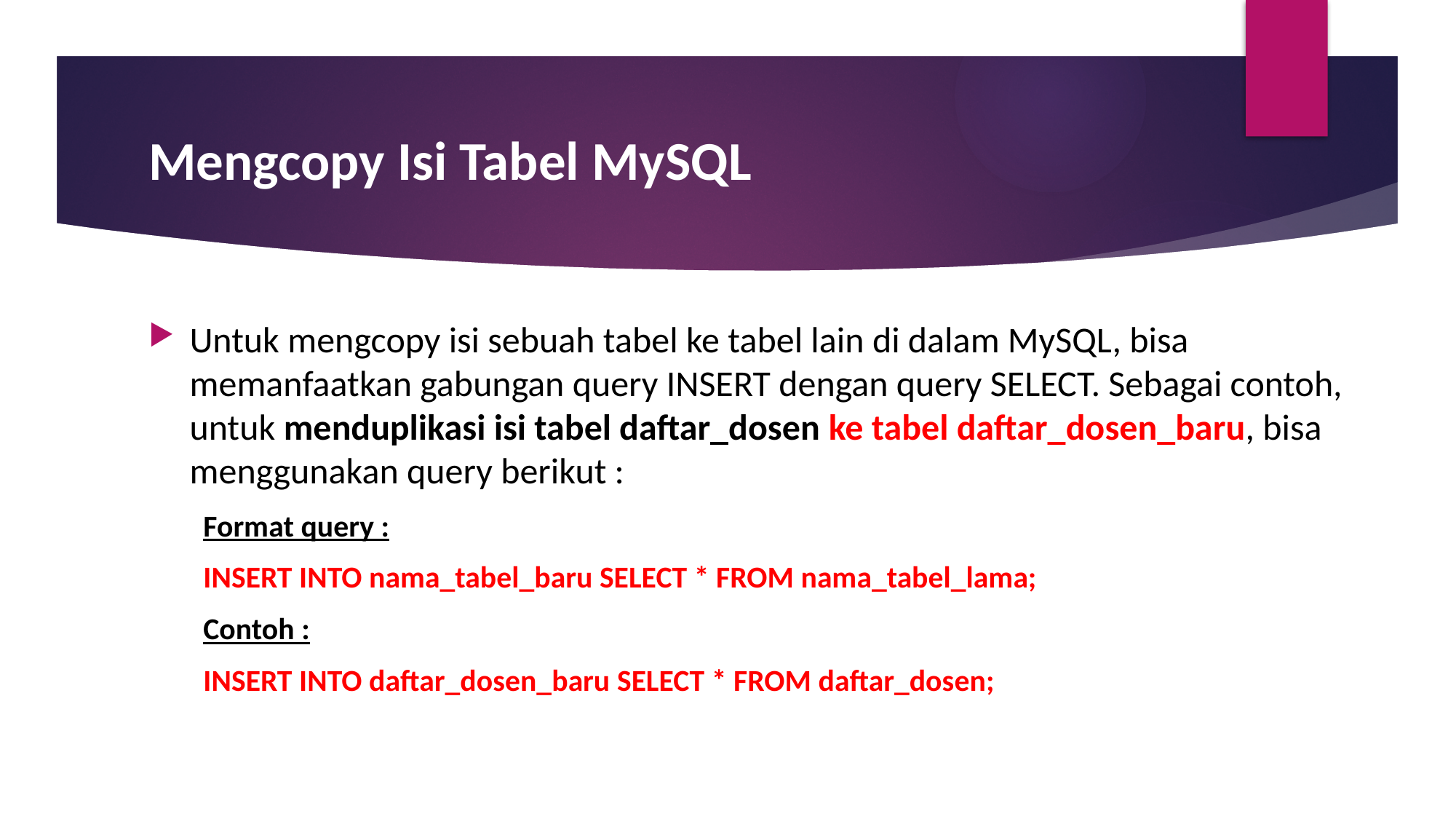

# Mengcopy Isi Tabel MySQL
Untuk mengcopy isi sebuah tabel ke tabel lain di dalam MySQL, bisa memanfaatkan gabungan query INSERT dengan query SELECT. Sebagai contoh, untuk menduplikasi isi tabel daftar_dosen ke tabel daftar_dosen_baru, bisa menggunakan query berikut :
Format query :
INSERT INTO nama_tabel_baru SELECT * FROM nama_tabel_lama;
Contoh :
INSERT INTO daftar_dosen_baru SELECT * FROM daftar_dosen;